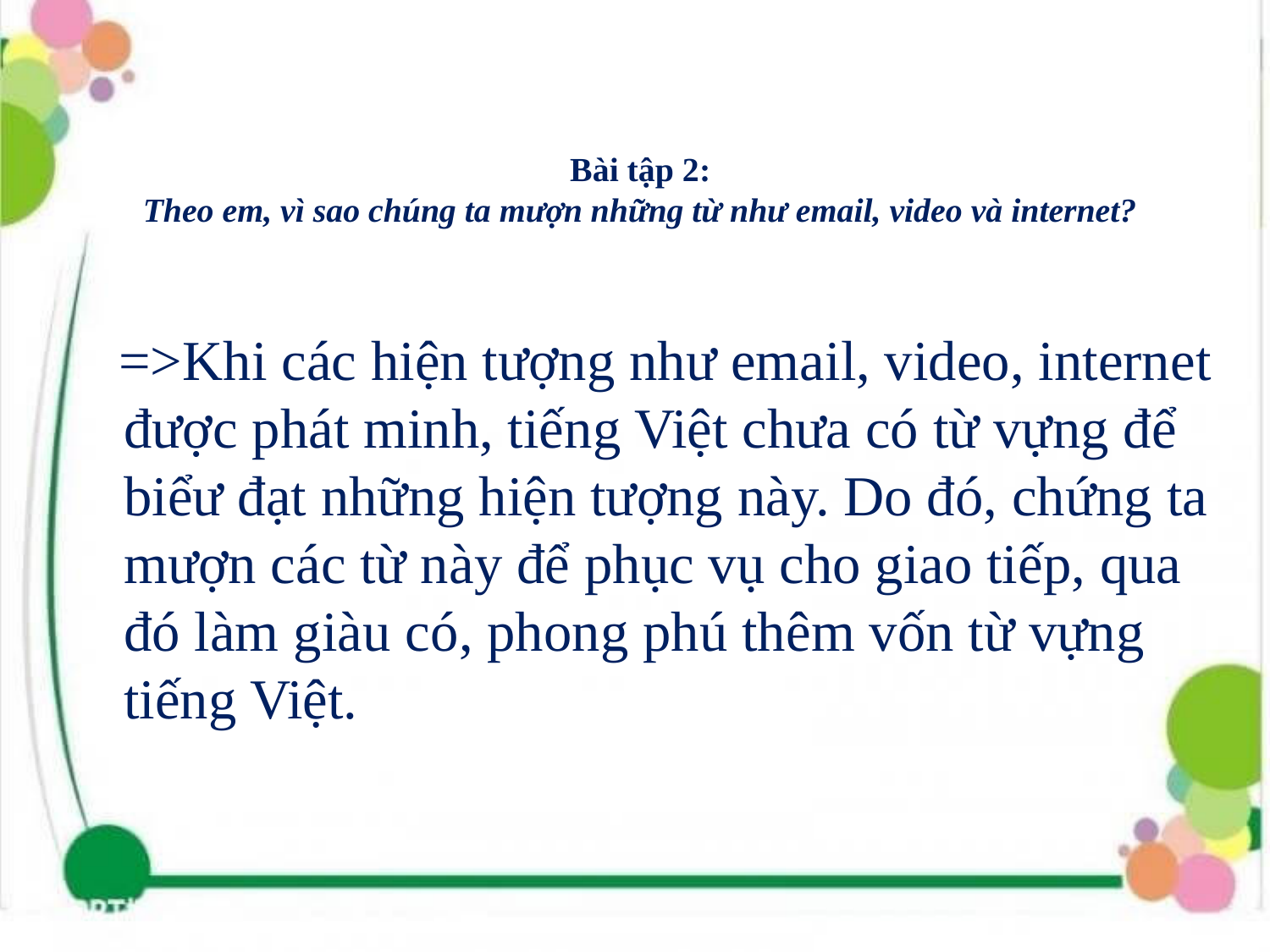

# Bài tập 2: Theo em, vì sao chúng ta mượn những từ như email, video và internet?
   =>Khi các hiện tượng như email, video, internet được phát minh, tiếng Việt chưa có từ vựng để biểư đạt những hiện tượng này. Do đó, chứng ta mượn các từ này để phục vụ cho giao tiếp, qua đó làm giàu có, phong phú thêm vốn từ vựng tiếng Việt.